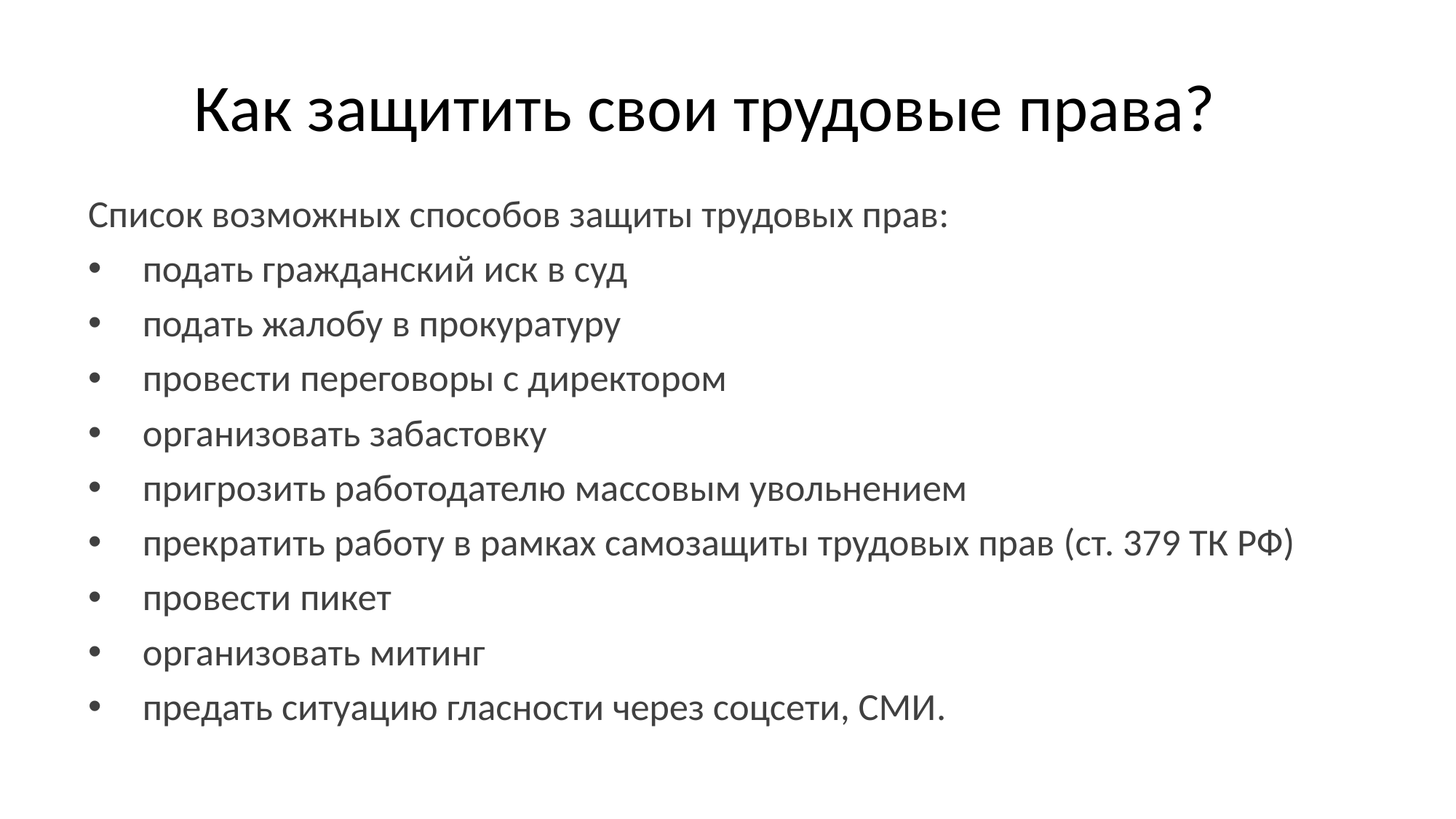

# Как защитить свои трудовые права?
Список возможных способов защиты трудовых прав:
подать гражданский иск в суд
подать жалобу в прокуратуру
провести переговоры с директором
организовать забастовку
пригрозить работодателю массовым увольнением
прекратить работу в рамках самозащиты трудовых прав (ст. 379 ТК РФ)
провести пикет
организовать митинг
предать ситуацию гласности через соцсети, СМИ.